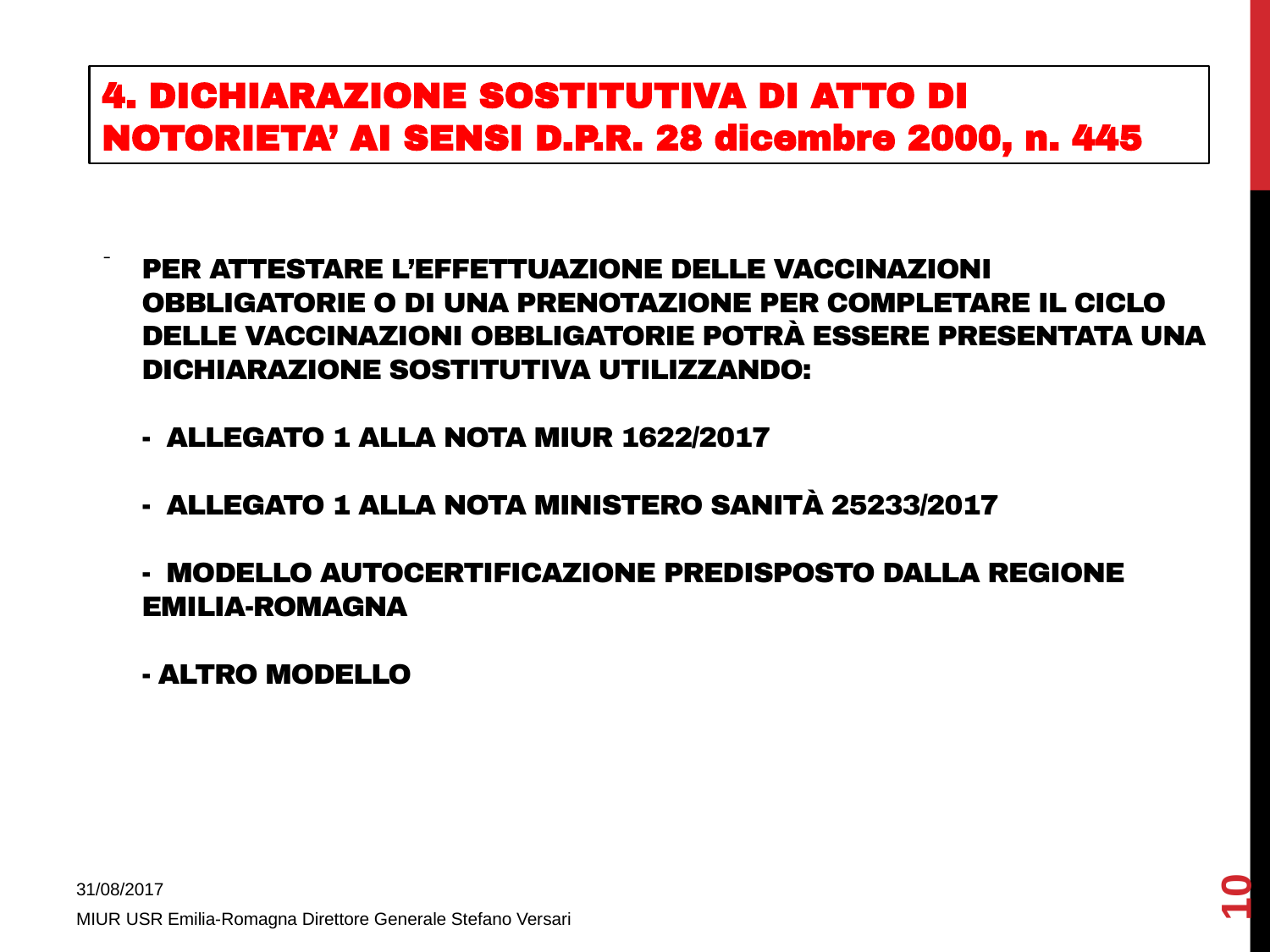

4. DICHIARAZIONE SOSTITUTIVA DI ATTO DI NOTORIETA’ AI SENSI D.P.R. 28 dicembre 2000, n. 445
# Per ATTESTARE l’effettuazione delle vaccinazioni obbligatorie o di una prenotazione per completare il ciclo delle vaccinazioni obbligatorie potrà essere presentata una DICHIARAZIONE SOSTITUTIVA utilizzando: -  Allegato 1 alla Nota MIUR 1622/2017 -  Allegato 1 alla Nota Ministero Sanità 25233/2017 -  Modello Autocertificazione predisposto dalla Regione Emilia-Romagna - ALTRO MODELLO
10
31/08/2017
MIUR USR Emilia-Romagna Direttore Generale Stefano Versari